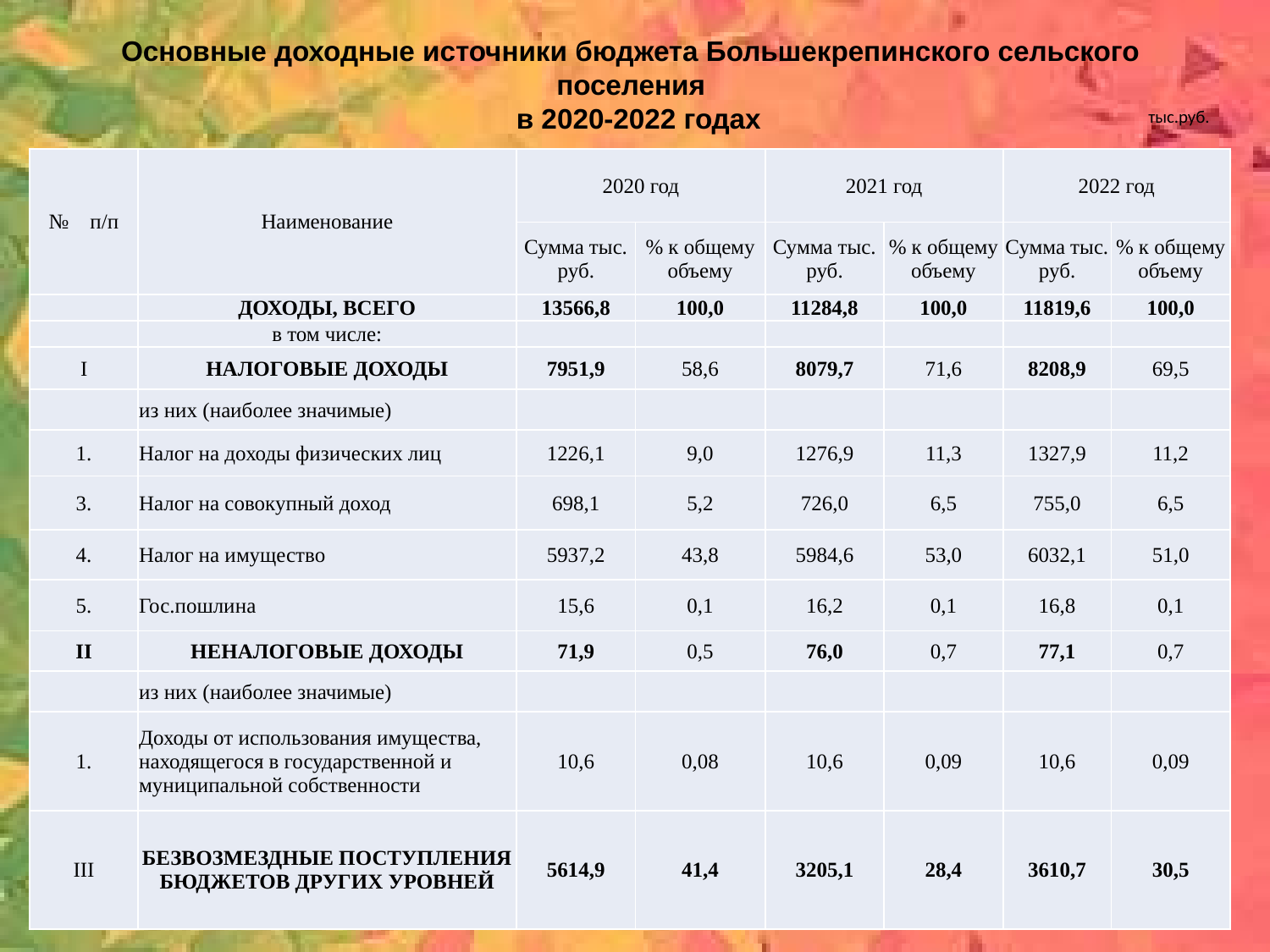

# Основные доходные источники бюджета Большекрепинского сельского поселения в 2020-2022 годах
тыс.руб.
| № п/п | Наименование | 2020 год |  | 2021 год |  | 2022 год |  |
| --- | --- | --- | --- | --- | --- | --- | --- |
|  |  | Сумма тыс. руб. | % к общему объему | Сумма тыс. руб. | % к общему объему | Сумма тыс. руб. | % к общему объему |
|  | ДОХОДЫ, ВСЕГО | 13566,8 | 100,0 | 11284,8 | 100,0 | 11819,6 | 100,0 |
|  | в том числе: |  |  |  |  |  |  |
| I | НАЛОГОВЫЕ ДОХОДЫ | 7951,9 | 58,6 | 8079,7 | 71,6 | 8208,9 | 69,5 |
|  | из них (наиболее значимые) |  |  |  |  |  |  |
| 1. | Налог на доходы физических лиц | 1226,1 | 9,0 | 1276,9 | 11,3 | 1327,9 | 11,2 |
| 3. | Налог на совокупный доход | 698,1 | 5,2 | 726,0 | 6,5 | 755,0 | 6,5 |
| 4. | Налог на имущество | 5937,2 | 43,8 | 5984,6 | 53,0 | 6032,1 | 51,0 |
| 5. | Гос.пошлина | 15,6 | 0,1 | 16,2 | 0,1 | 16,8 | 0,1 |
| II | НЕНАЛОГОВЫЕ ДОХОДЫ | 71,9 | 0,5 | 76,0 | 0,7 | 77,1 | 0,7 |
|  | из них (наиболее значимые) |  |  |  |  |  |  |
| 1. | Доходы от использования имущества, находящегося в государственной и муниципальной собственности | 10,6 | 0,08 | 10,6 | 0,09 | 10,6 | 0,09 |
| III | БЕЗВОЗМЕЗДНЫЕ ПОСТУПЛЕНИЯ БЮДЖЕТОВ ДРУГИХ УРОВНЕЙ | 5614,9 | 41,4 | 3205,1 | 28,4 | 3610,7 | 30,5 |